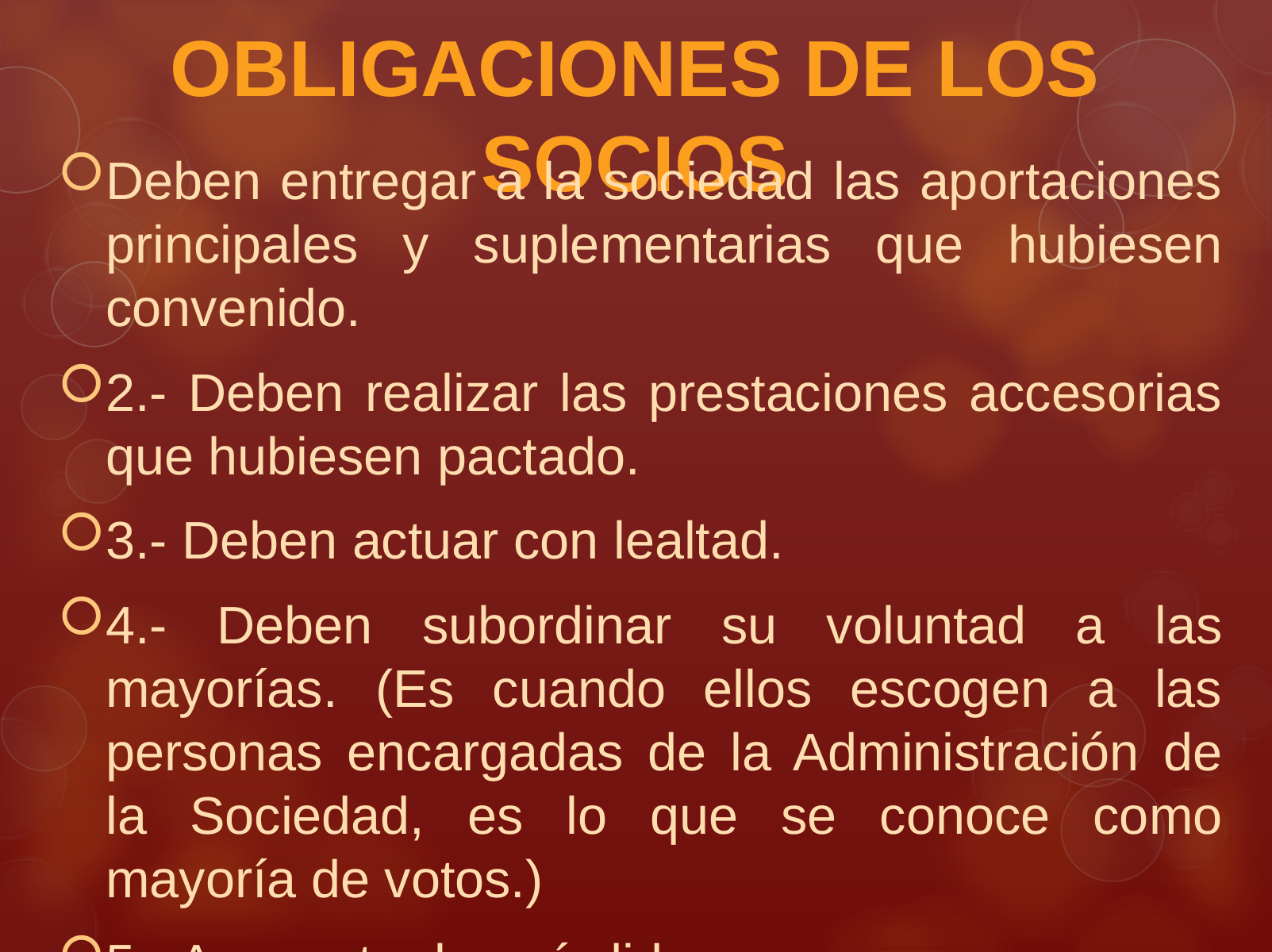

# OBLIGACIONES DE LOS SOCIOS
Deben entregar a la sociedad las aportaciones principales y suplementarias que hubiesen convenido.
2.- Deben realizar las prestaciones accesorias que hubiesen pactado.
3.- Deben actuar con lealtad.
4.- Deben subordinar su voluntad a las mayorías. (Es cuando ellos escogen a las personas encargadas de la Administración de la Sociedad, es lo que se conoce como mayoría de votos.)
5.- A soportar las pérdidas.